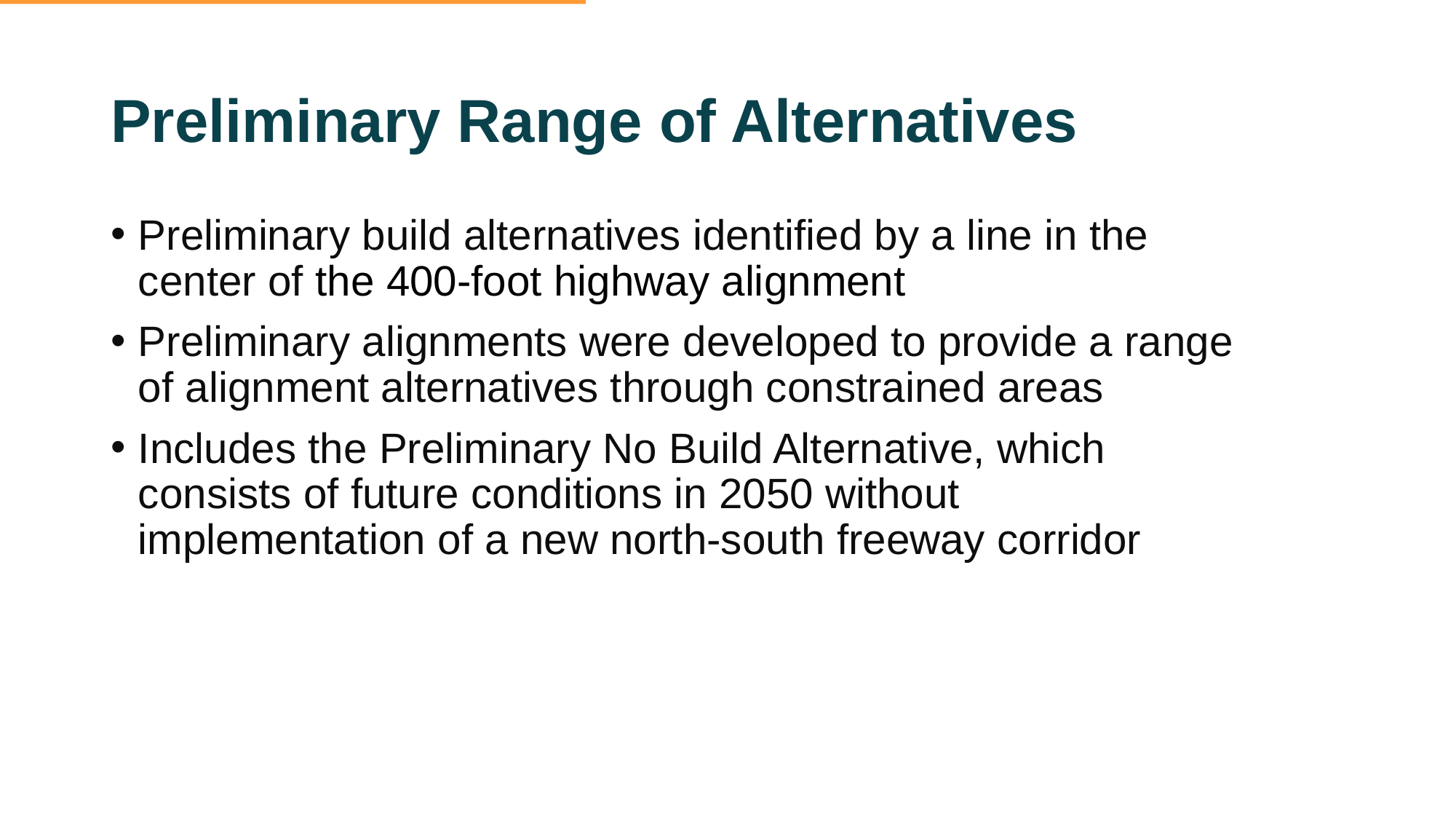

# Preliminary Range of Alternatives
Preliminary build alternatives identified by a line in the center of the 400-foot highway alignment
Preliminary alignments were developed to provide a range of alignment alternatives through constrained areas
Includes the Preliminary No Build Alternative, which consists of future conditions in 2050 without implementation of a new north-south freeway corridor